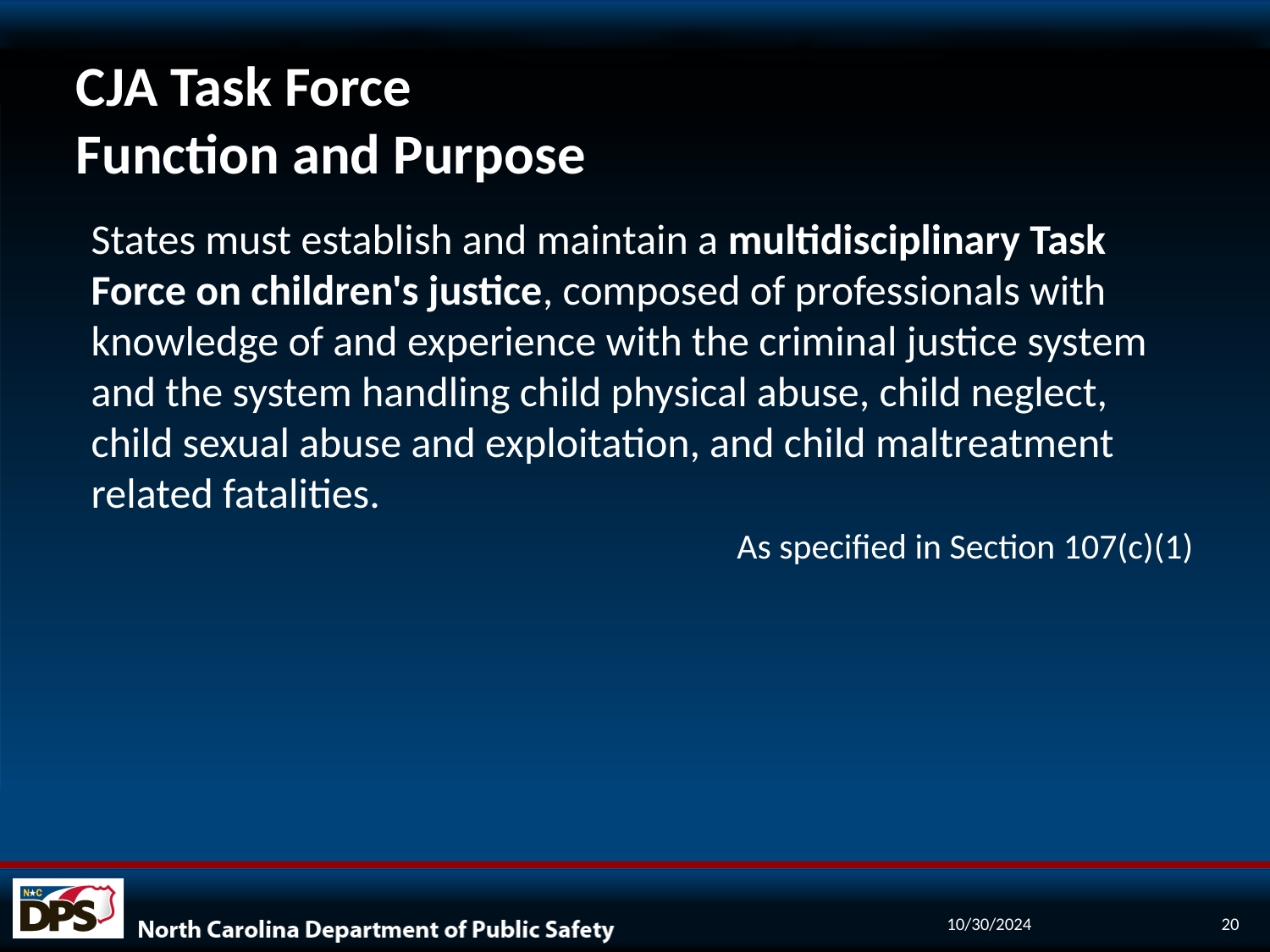

# CJA Task Force Function and Purpose
States must establish and maintain a multidisciplinary Task Force on children's justice, composed of professionals with knowledge of and experience with the criminal justice system and the system handling child physical abuse, child neglect, child sexual abuse and exploitation, and child maltreatment related fatalities.
   As specified in Section 107(c)(1)

10/30/2024
20